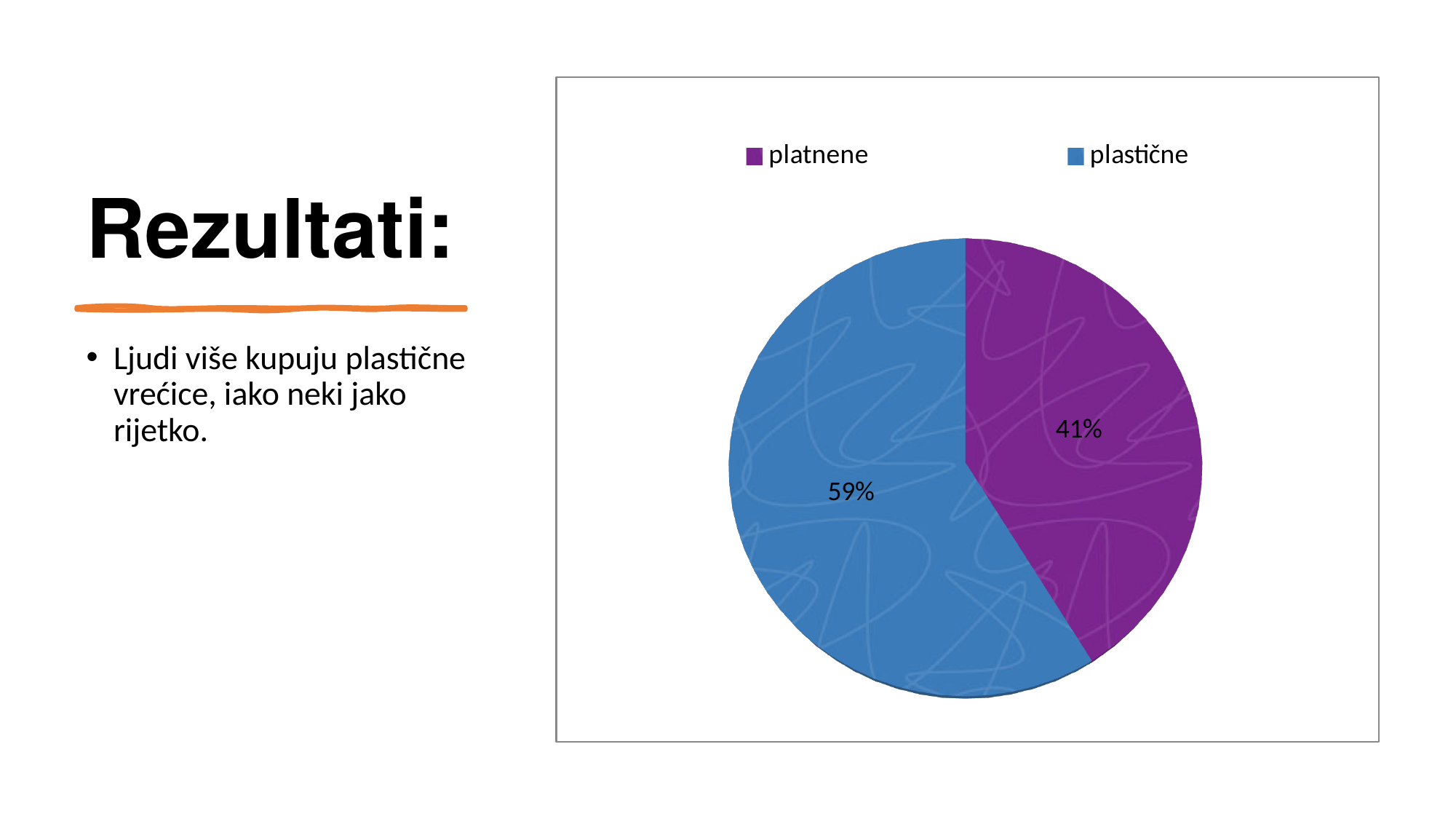

# Rezultati:

[unsupported chart]

Ljudi više kupuju plastične vrećice, iako neki jako rijetko.